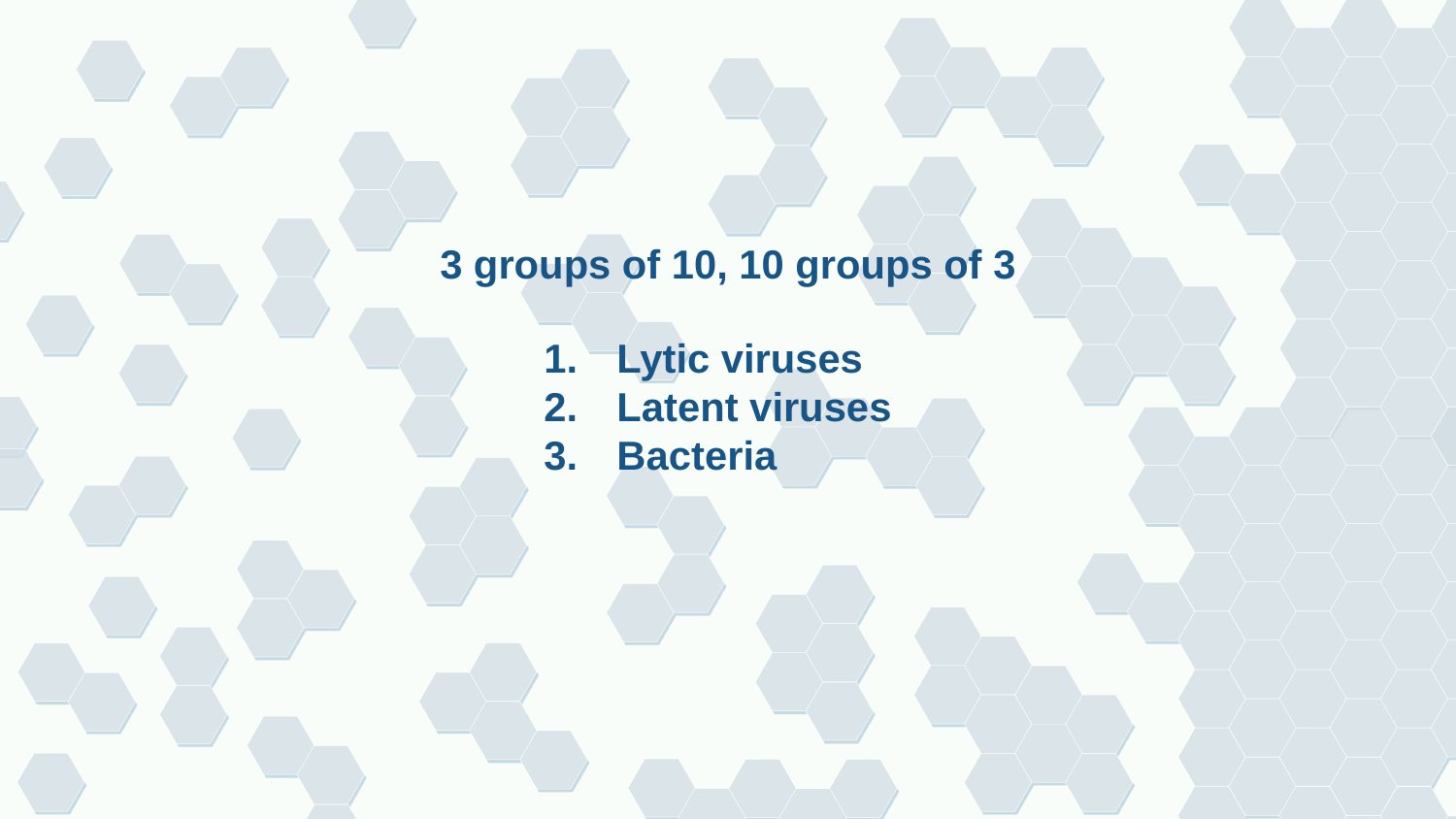

# 3 groups of 10, 10 groups of 3
Lytic viruses
Latent viruses
Bacteria